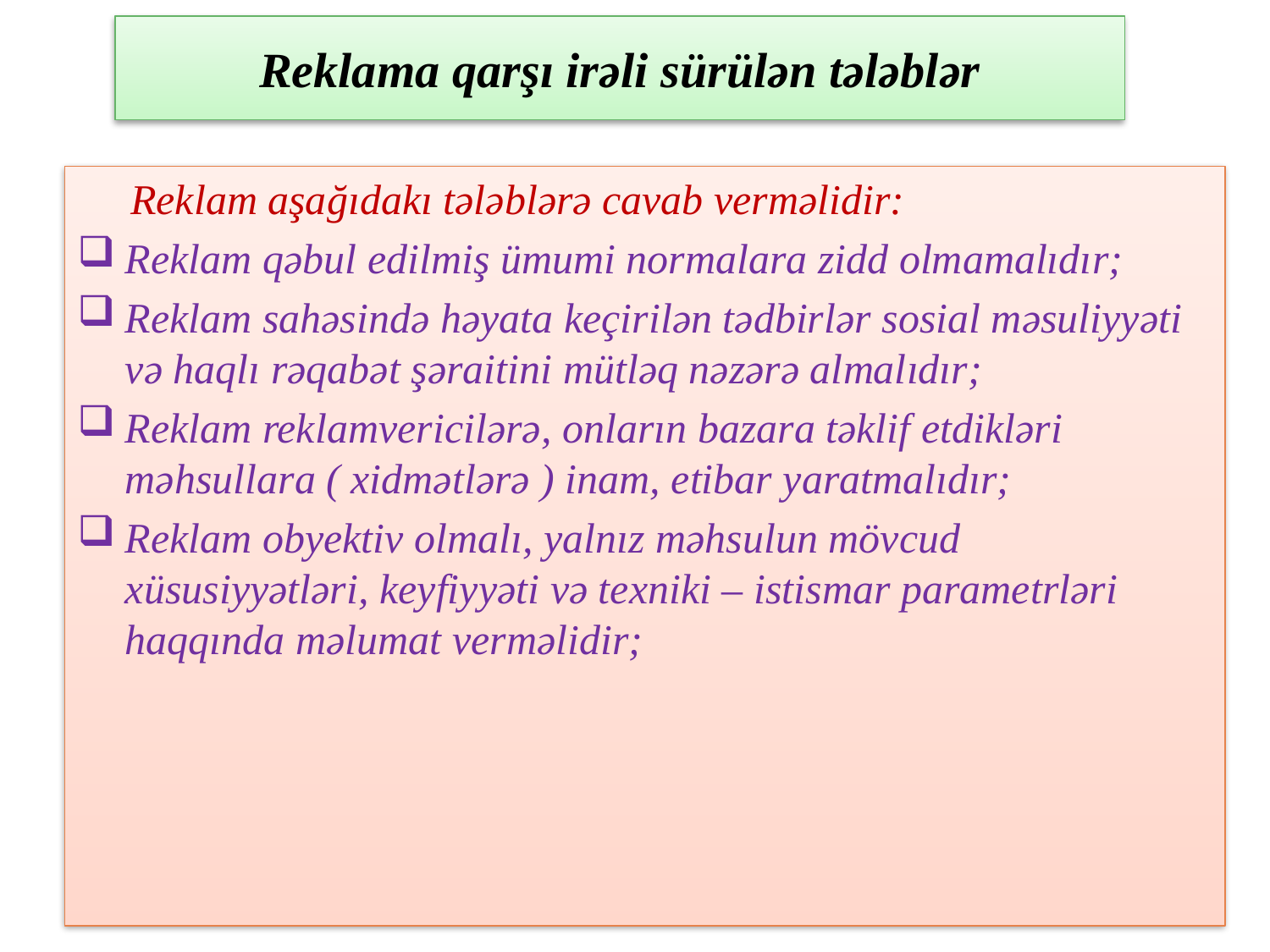

# Reklama qarşı irəli sürülən tələblər
     Reklam aşağıdakı tələblərə cavab verməlidir:
Reklam qəbul edilmiş ümumi normalara zidd olmamalıdır;
Reklam sahəsində həyata keçirilən tədbirlər sosial məsuliyyəti və haqlı rəqabət şəraitini mütləq nəzərə almalıdır;
Reklam reklamvericilərə, onların bazara təklif etdikləri məhsullara ( xidmətlərə ) inam, etibar yaratmalıdır;
Reklam obyektiv olmalı, yalnız məhsulun mövcud xüsusiyyətləri, keyfiyyəti və texniki – istismar parametrləri haqqında məlumat verməlidir;